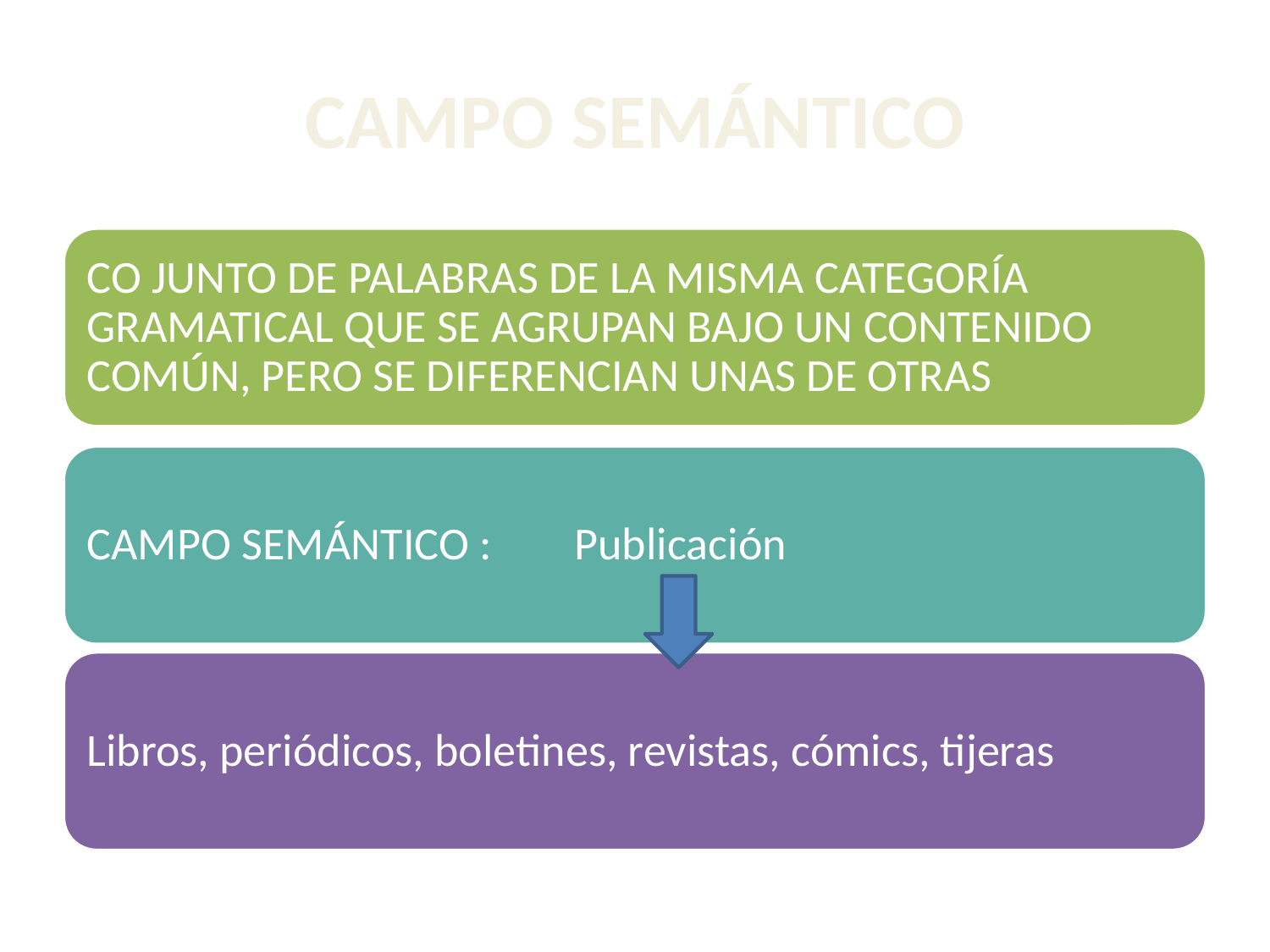

# CAMPO SEMÁNTICO
CO JUNTO DE PALABRAS DE LA MISMA CATEGORÍA GRAMATICAL QUE SE AGRUPAN BAJO UN CONTENIDO COMÚN, PERO SE DIFERENCIAN UNAS DE OTRAS
CAMPO SEMÁNTICO :        Publicación
Libros, periódicos, boletines, revistas, cómics, tijeras